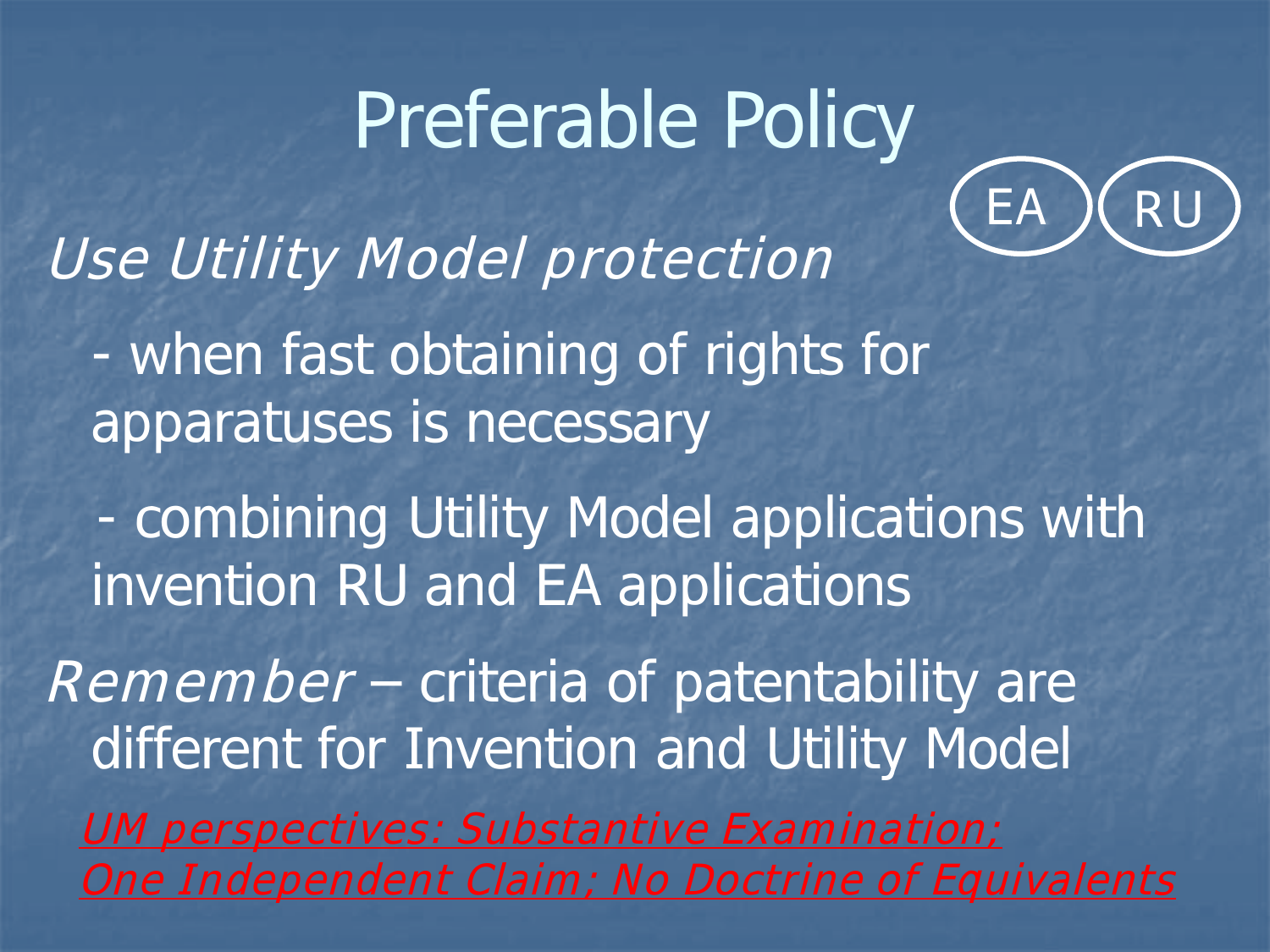

# Preferable Policy

EA
RU
Use Utility Model protection
	- when fast obtaining of rights for apparatuses is necessary
   - combining Utility Model applications with invention RU and EA applications
Remember – criteria of patentability are different for Invention and Utility Model
UM perspectives: Substantive Examination;
One Independent Claim; No Doctrine of Equivalents